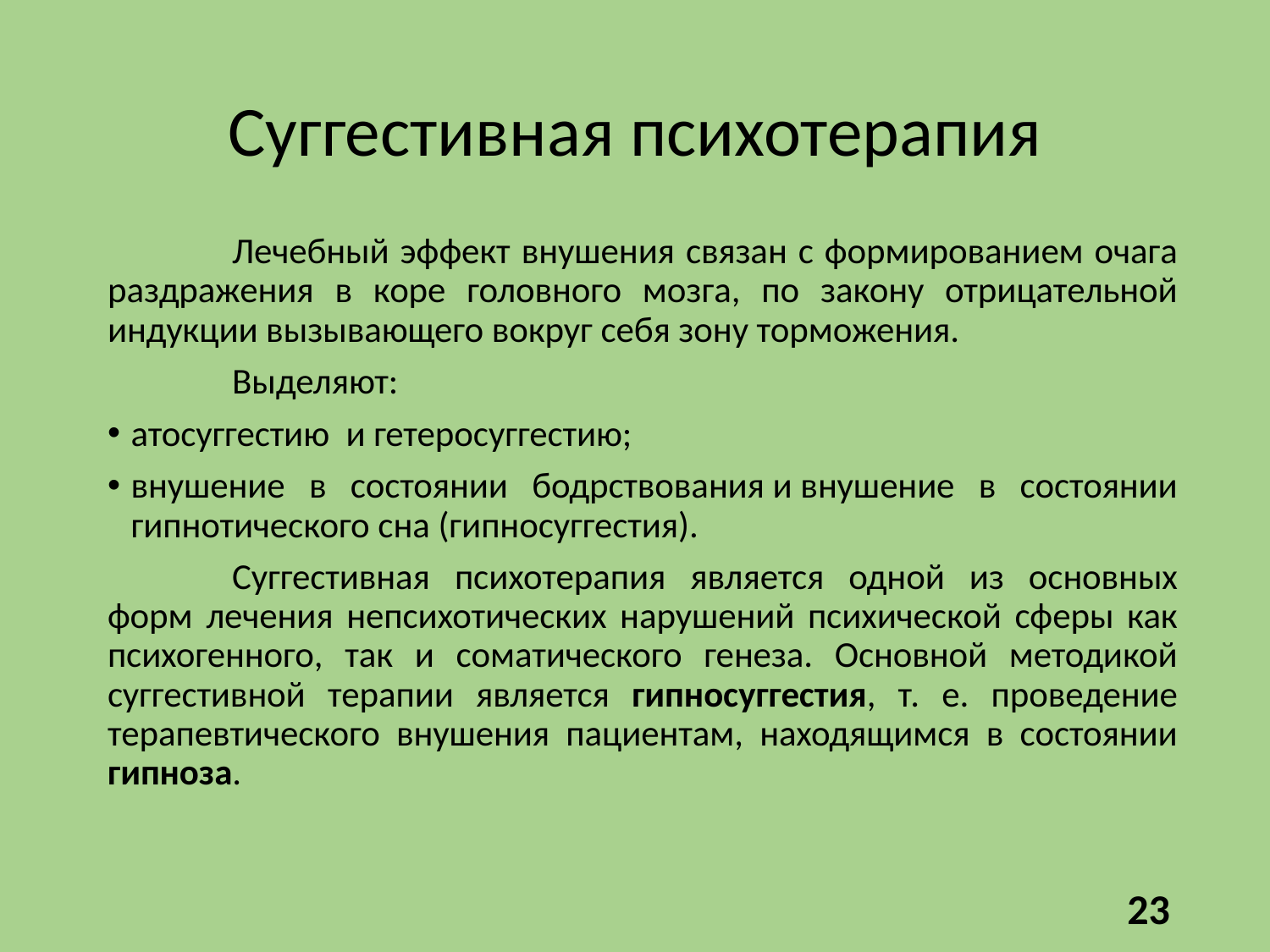

# Суггестивная психотерапия
	Лечебный эффект внушения связан с формированием очага раздражения в коре головного мозга, по закону отрицательной индукции вызывающего вокруг себя зону торможения.
	Выделяют:
атосуггестию  и гетеросуггестию;
внушение в состоянии бодрствования и внушение в состоянии гипнотического сна (гипносуггестия).
	Суггестивная психотерапия является одной из основных форм лечения непсихотических нарушений психической сферы как психогенного, так и соматического генеза. Основной методикой суггестивной терапии является гипносуггестия, т. е. проведение терапевтического внушения пациентам, находящимся в состоянии гипноза.
23